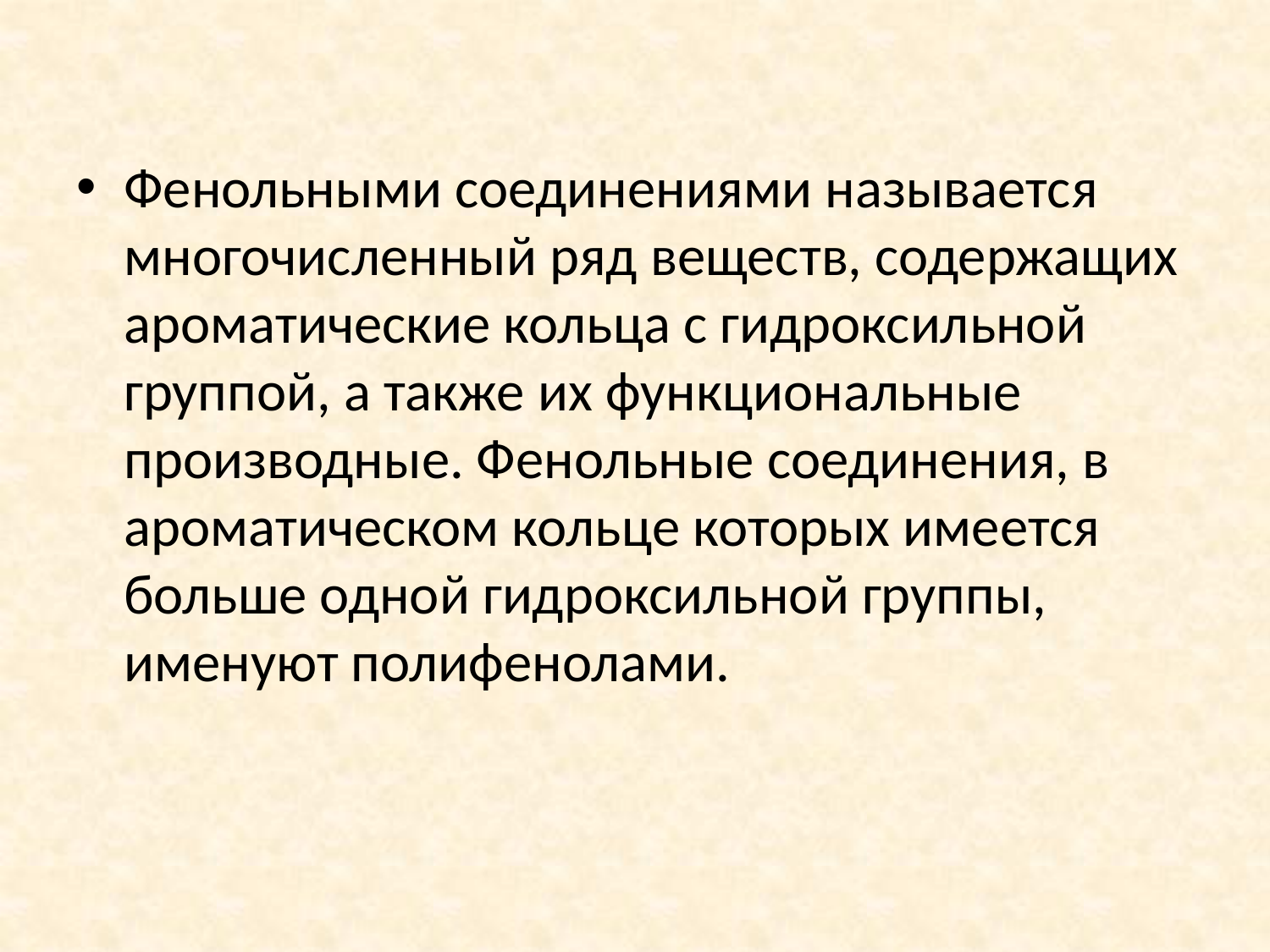

Фенольными соединениями называется многочисленный ряд веществ, содержащих ароматические кольца с гидроксильной группой, а также их функциональные производные. Фенольные соединения, в ароматическом коль­це которых имеется больше одной гидроксильной группы, именуют полифе­нолами.